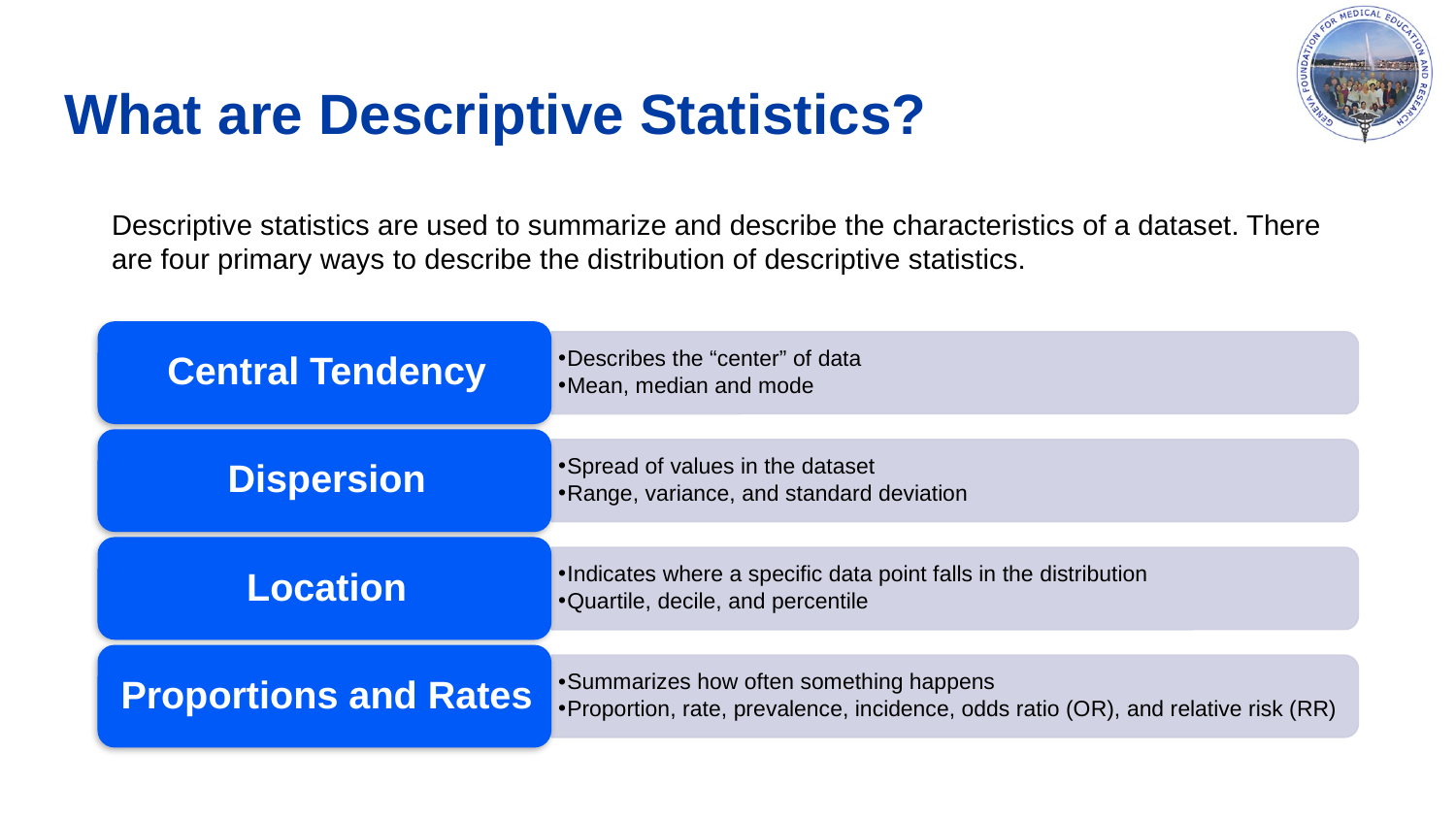

# What are Descriptive Statistics?
Descriptive statistics are used to summarize and describe the characteristics of a dataset. There are four primary ways to describe the distribution of descriptive statistics.
Describes the “center” of data
Mean, median and mode
Central Tendency
Spread of values in the dataset
Range, variance, and standard deviation
Dispersion
Indicates where a specific data point falls in the distribution
Quartile, decile, and percentile
Location
Summarizes how often something happens
Proportion, rate, prevalence, incidence, odds ratio (OR), and relative risk (RR)
Proportions and Rates